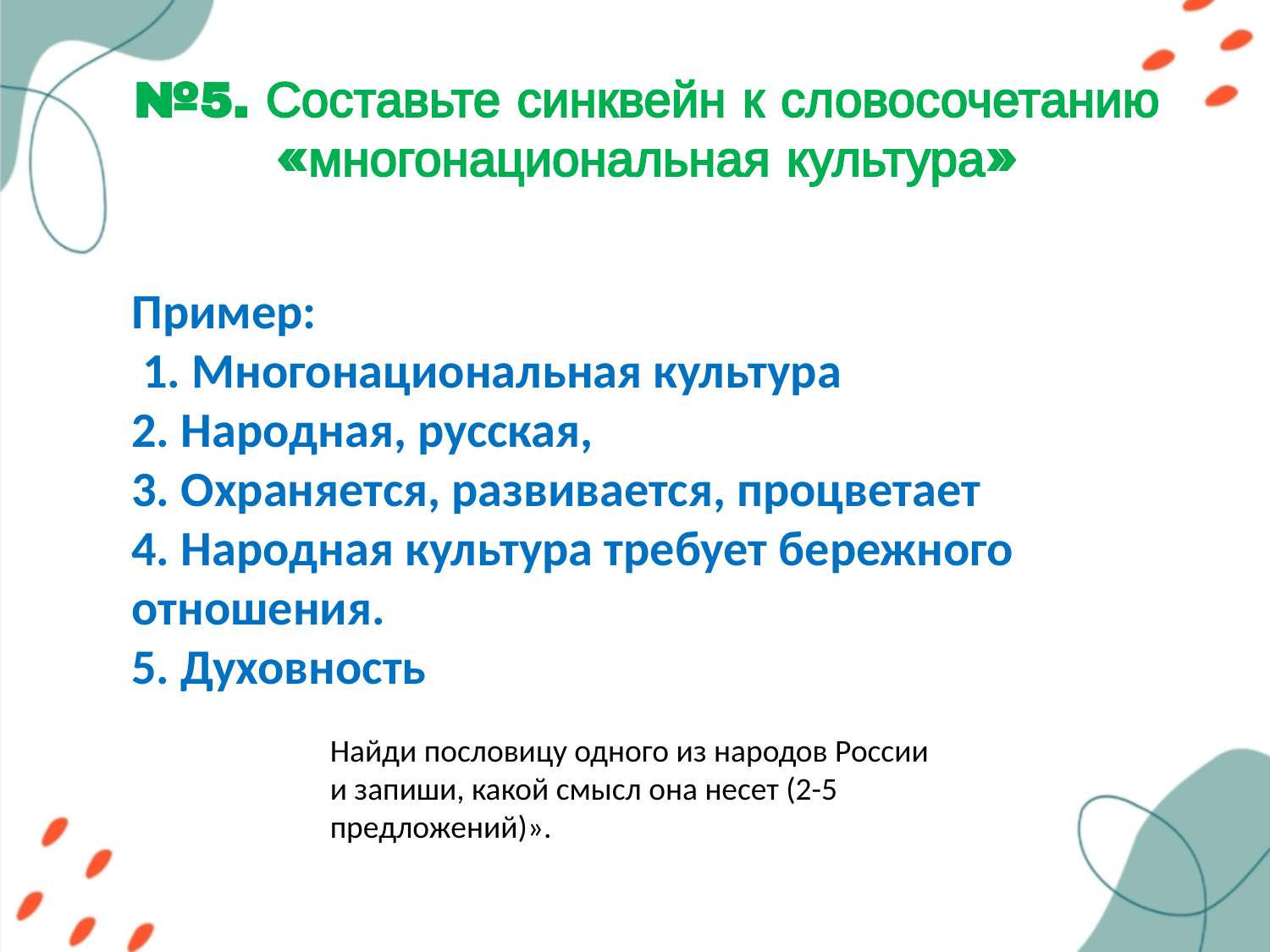

№5. Составьте синквейн к словосочетанию
«многонациональная культура»

Пример:
 1. Многонациональная культура
2. Народная, русская,
3. Охраняется, развивается, процветает
4. Народная культура требует бережного отношения.
5. Духовность
Найди пословицу одного из народов России и запиши, какой смысл она несет (2-5 предложений)».